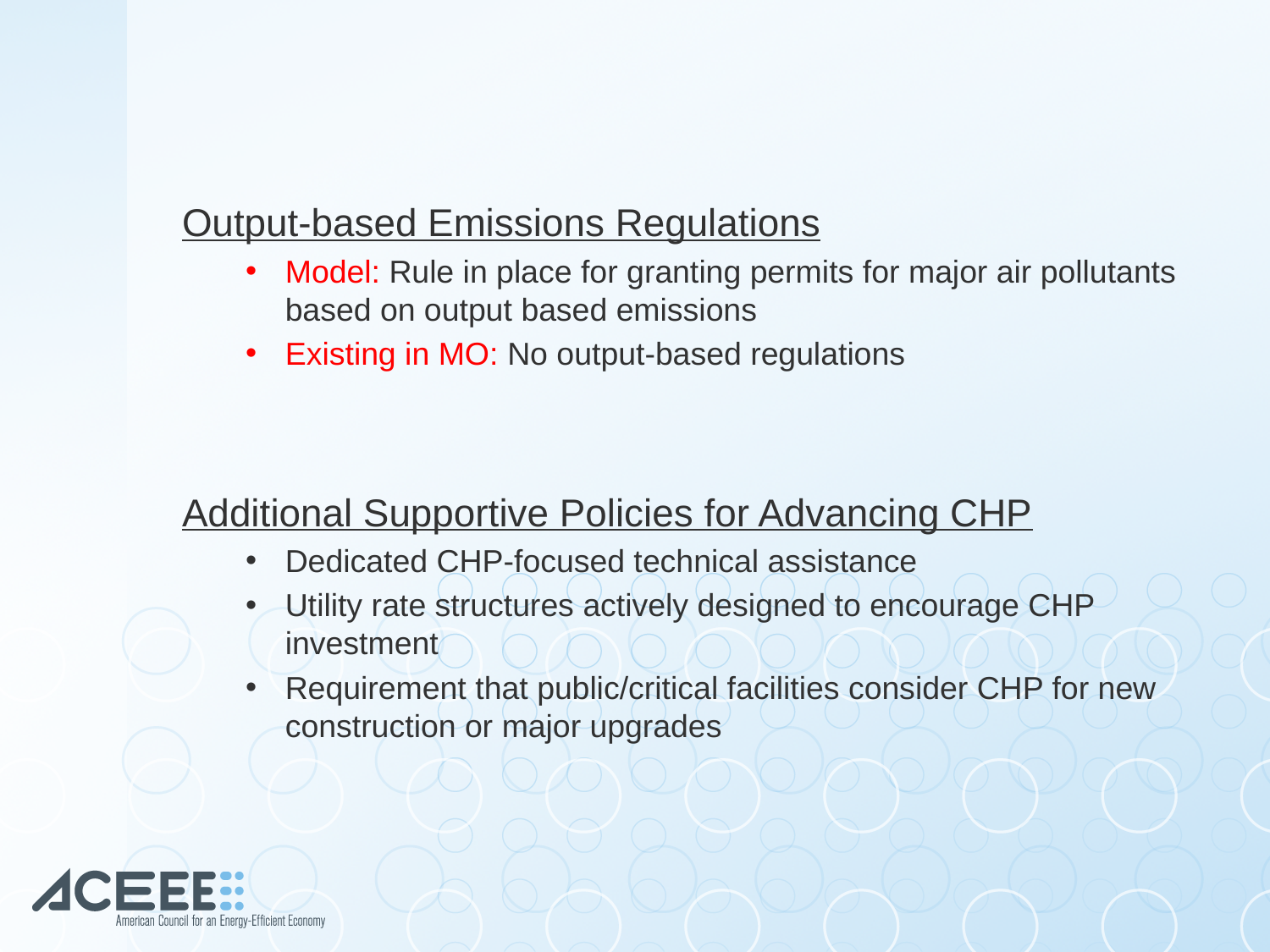

Output-based Emissions Regulations
Model: Rule in place for granting permits for major air pollutants based on output based emissions
Existing in MO: No output-based regulations

Additional Supportive Policies for Advancing CHP
Dedicated CHP-focused technical assistance
Utility rate structures actively designed to encourage CHP investment
Requirement that public/critical facilities consider CHP for new construction or major upgrades